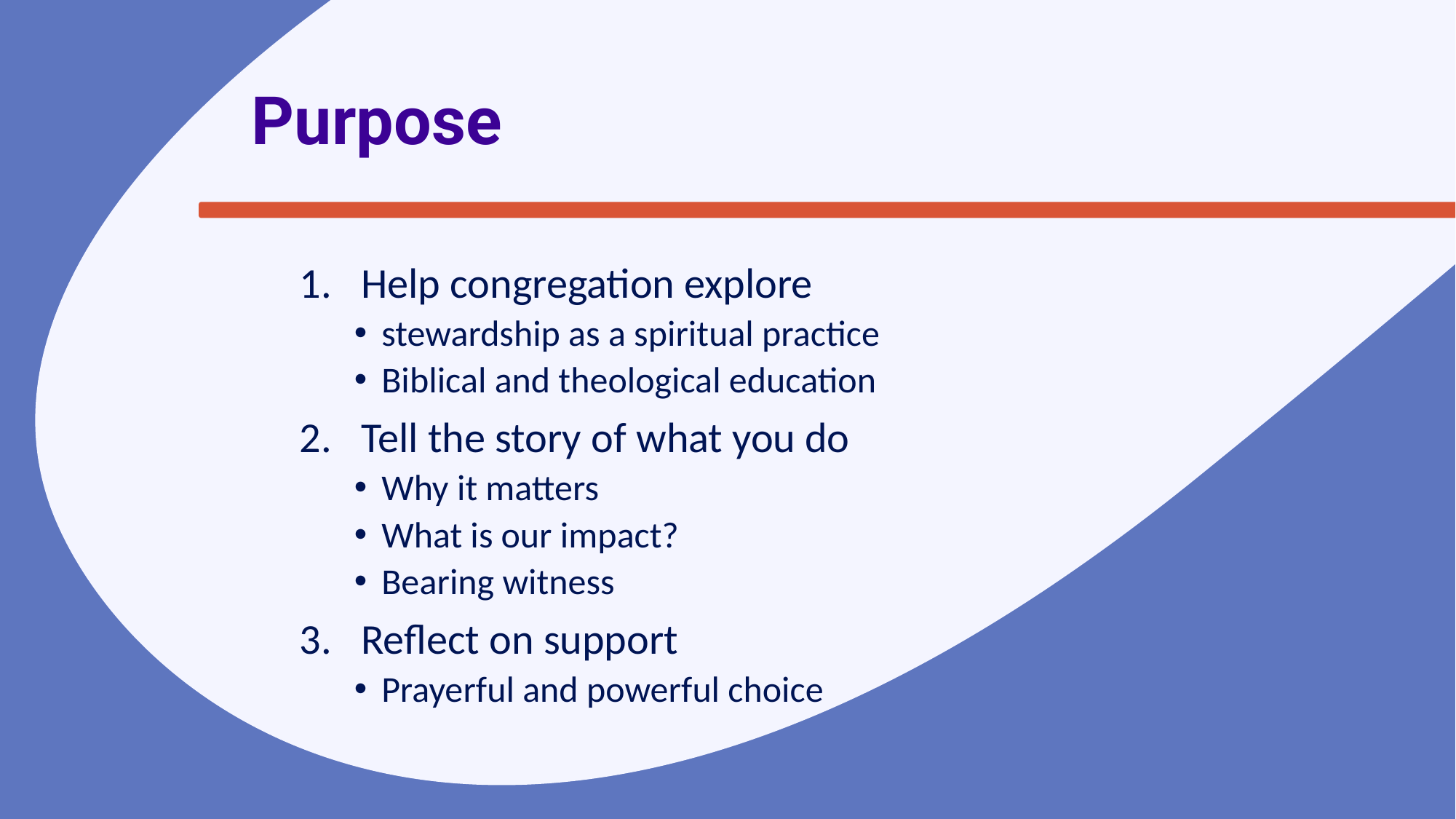

# Purpose
Help congregation explore
stewardship as a spiritual practice
Biblical and theological education
Tell the story of what you do
Why it matters
What is our impact?
Bearing witness
Reflect on support
Prayerful and powerful choice